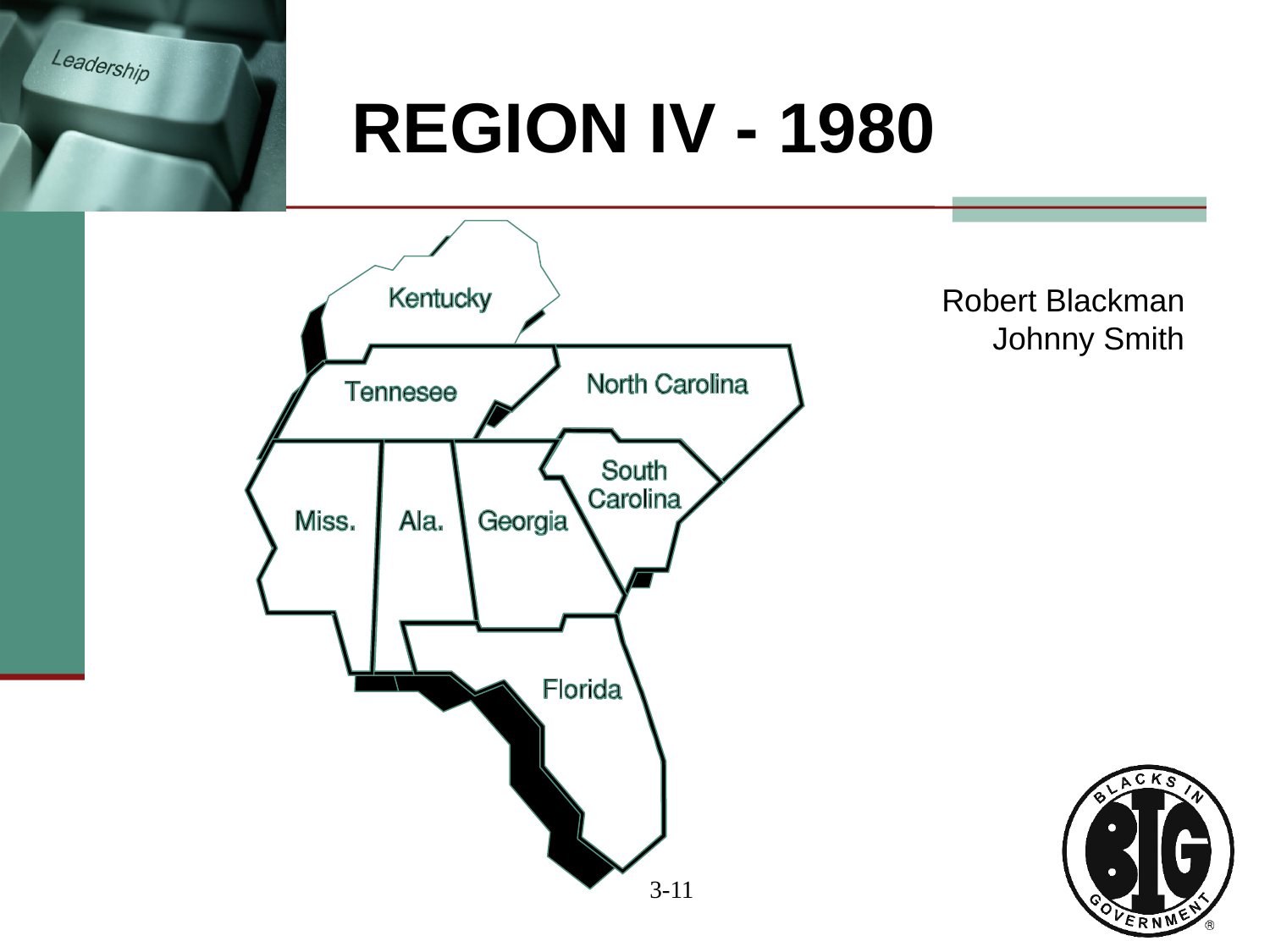

REGION IV - 1980

Robert Blackman
Johnny Smith

3-11